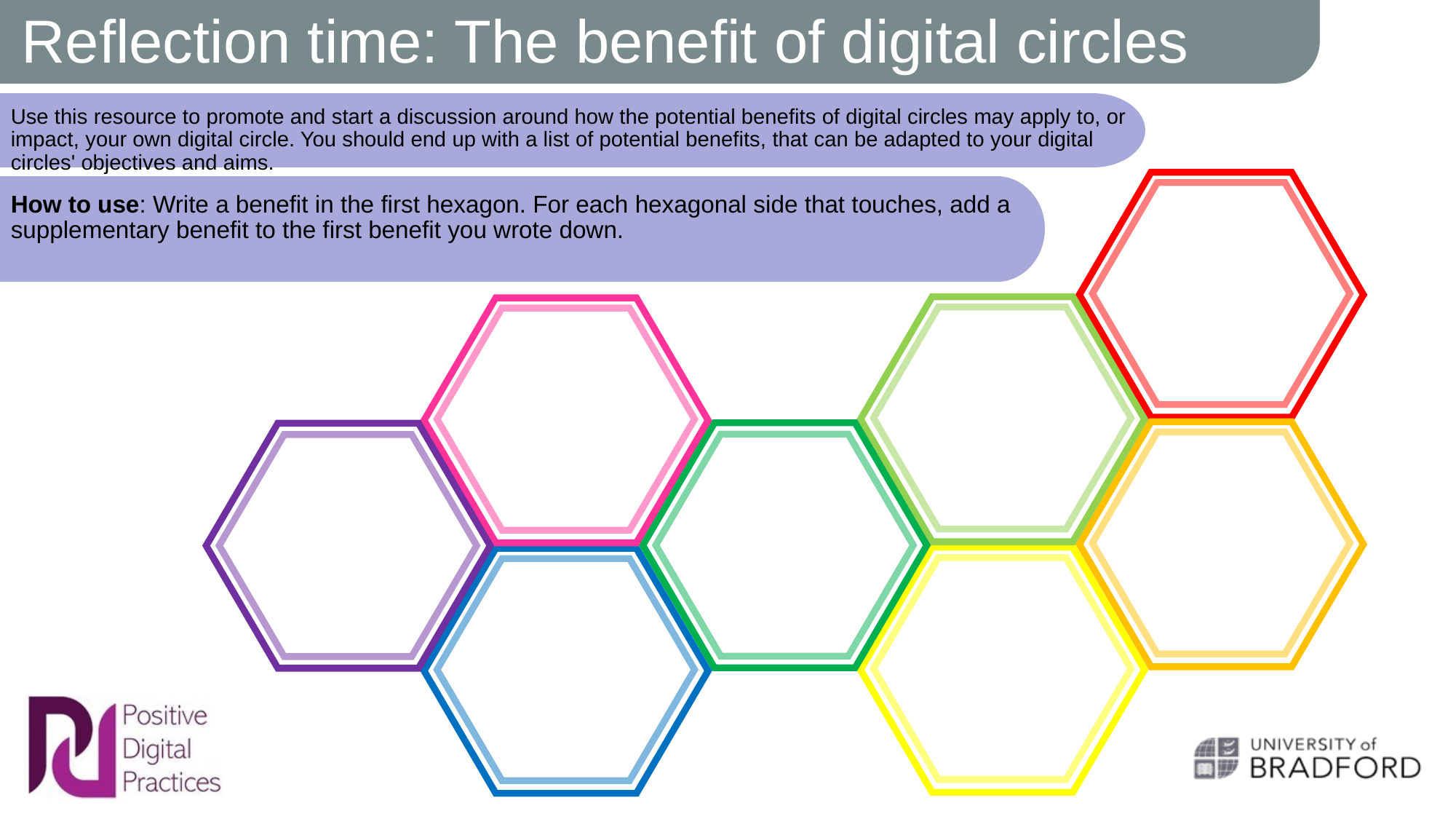

# Reflection time: The benefit of digital circles
Use this resource to promote and start a discussion around how the potential benefits of digital circles may apply to, or impact, your own digital circle. You should end up with a list of potential benefits, that can be adapted to your digital circles' objectives and aims.
How to use: Write a benefit in the first hexagon. For each hexagonal side that touches, add a supplementary benefit to the first benefit you wrote down.